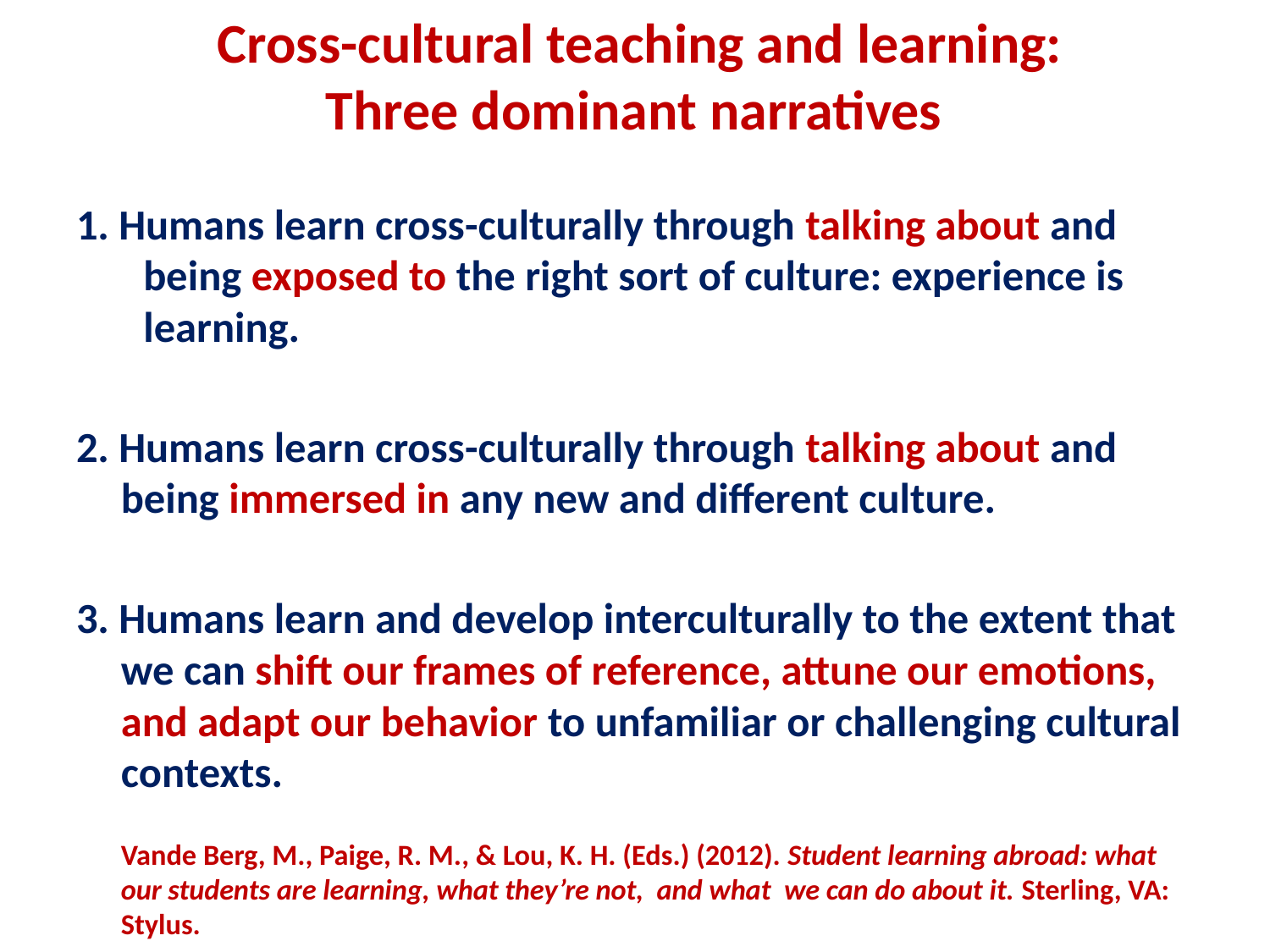

# Cross-cultural teaching and learning: Three dominant narratives
1. Humans learn cross-culturally through talking about and being exposed to the right sort of culture: experience is learning.

2. Humans learn cross-culturally through talking about and being immersed in any new and different culture.

3. Humans learn and develop interculturally to the extent that we can shift our frames of reference, attune our emotions, and adapt our behavior to unfamiliar or challenging cultural contexts.

	Vande Berg, M., Paige, R. M., & Lou, K. H. (Eds.) (2012). Student learning abroad: what our students are learning, what they’re not,  and what  we can do about it. Sterling, VA: Stylus.